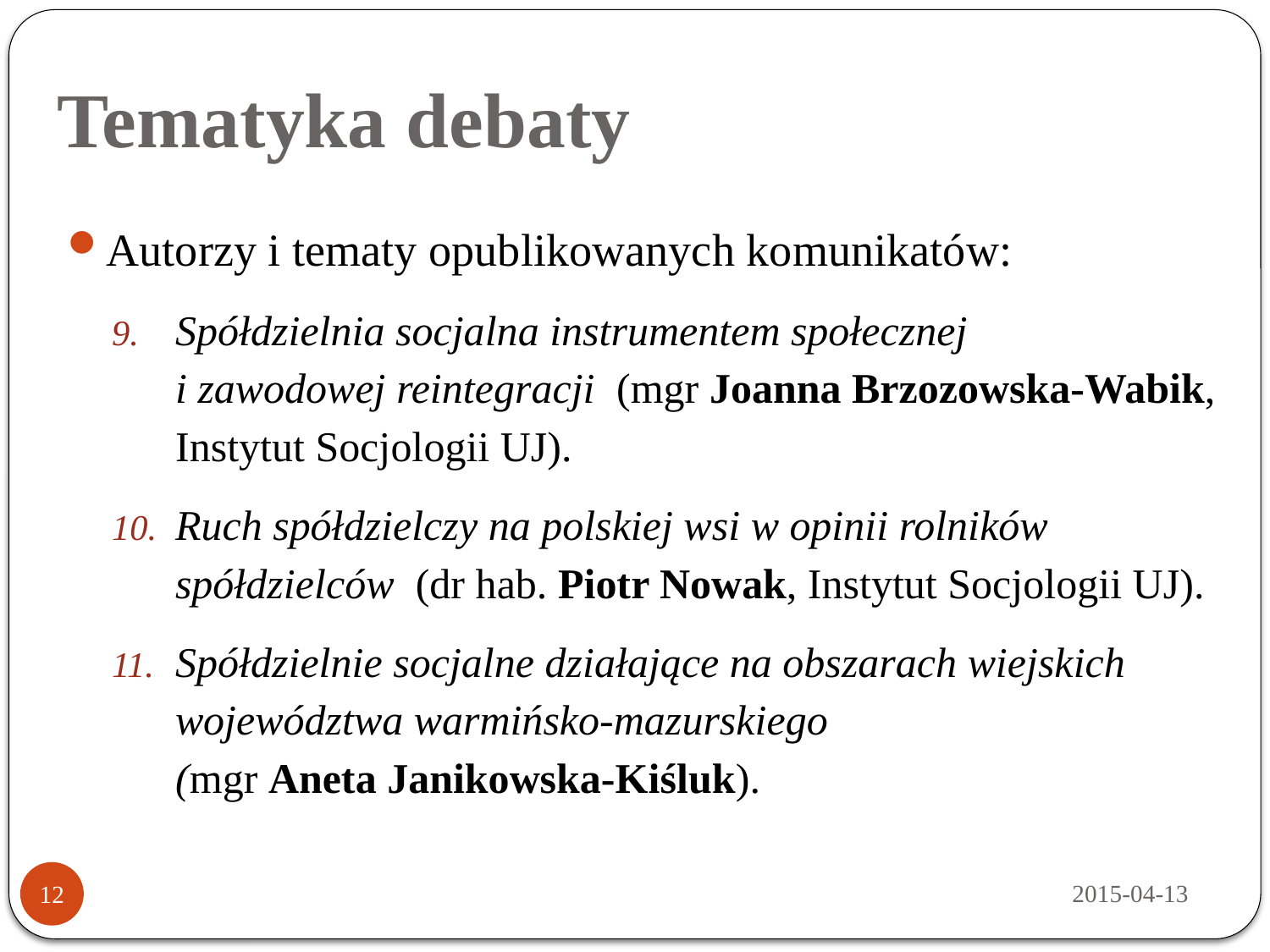

# Tematyka debaty
Autorzy i tematy opublikowanych komunikatów:
Spółdzielnia socjalna instrumentem społecznej
i zawodowej reintegracji  (mgr Joanna Brzozowska-Wabik, Instytut Socjologii UJ).
Ruch spółdzielczy na polskiej wsi w opinii rolników spółdzielców  (dr hab. Piotr Nowak, Instytut Socjologii UJ).
Spółdzielnie socjalne działające na obszarach wiejskich województwa warmińsko-mazurskiego
(mgr Aneta Janikowska-Kiśluk).
2015-04-13
12